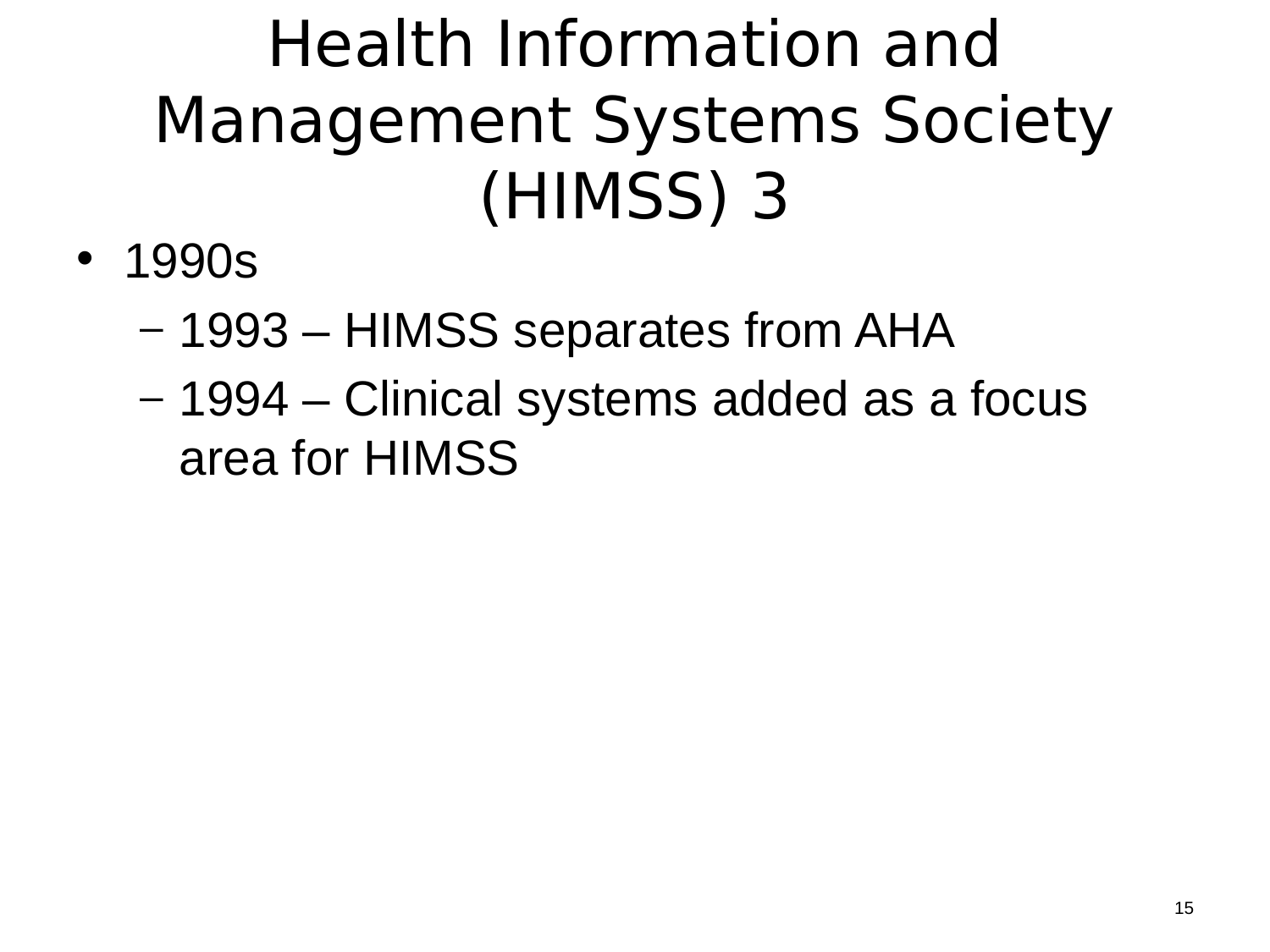

# Health Information and Management Systems Society (HIMSS) 3
1990s
1993 – HIMSS separates from AHA
1994 – Clinical systems added as a focus area for HIMSS
15